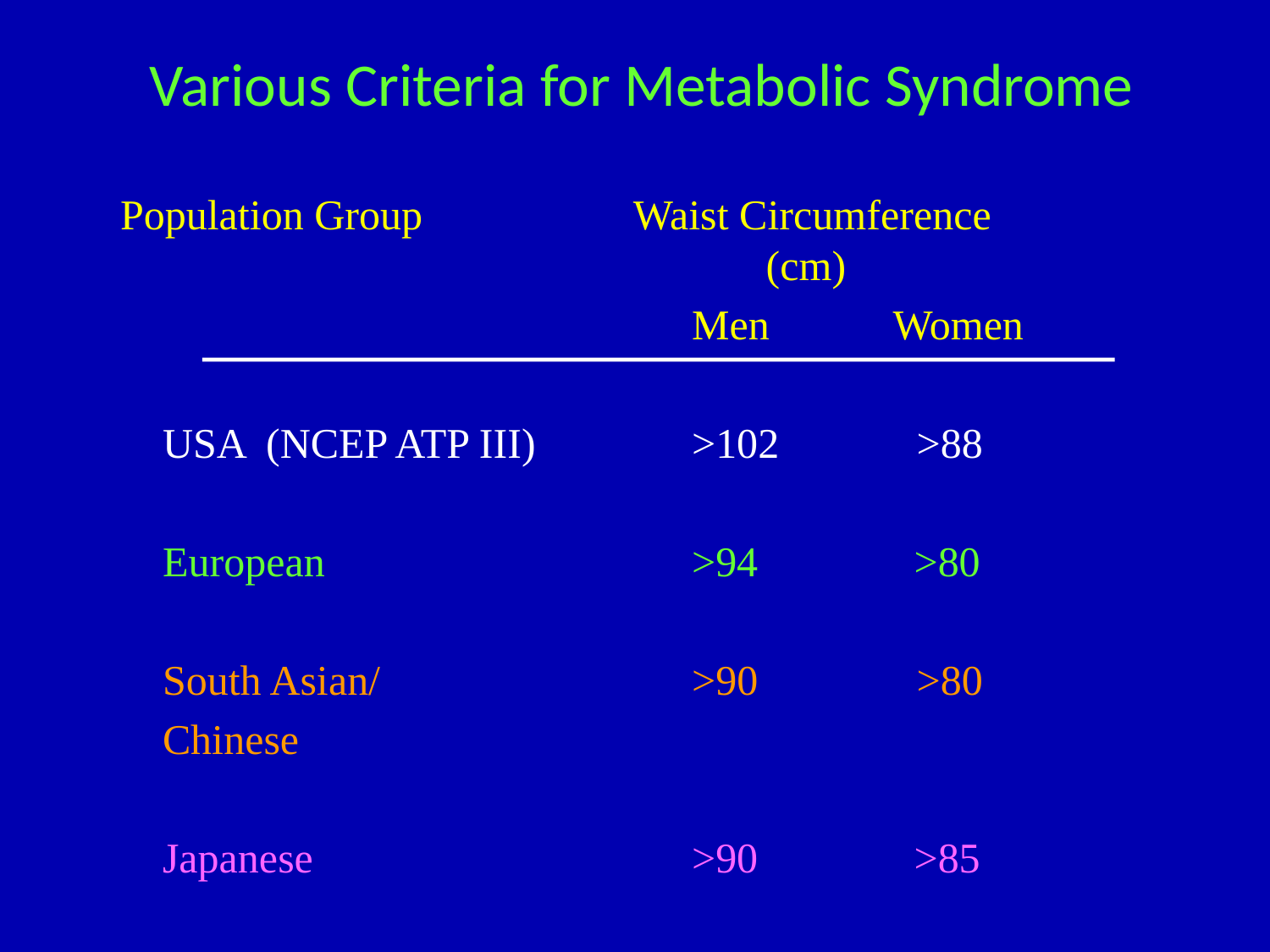

# Various Criteria for Metabolic Syndrome
  Population Group                    Waist Circumference 					               (cm)
			     Men	Women

USA  (NCEP ATP III)	     >102             >88

European			     >94		  >80

South Asian/		                 >90               >80
Chinese

Japanese			     >90     	  >85